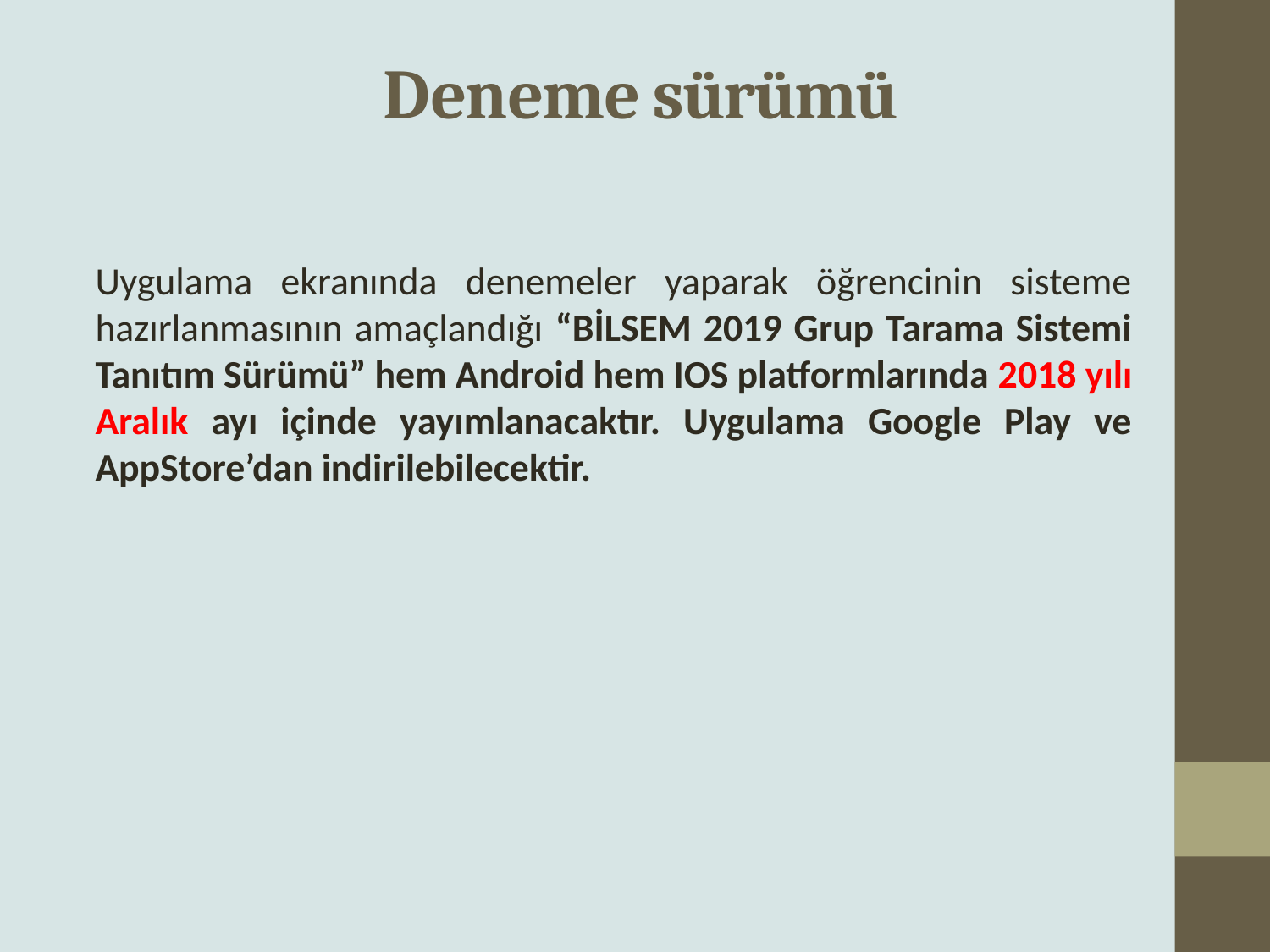

# Deneme sürümü

	Uygulama ekranında denemeler yaparak öğrencinin sisteme hazırlanmasının amaçlandığı “BİLSEM 2019 Grup Tarama Sistemi Tanıtım Sürümü” hem Android hem IOS platformlarında 2018 yılı Aralık ayı içinde yayımlanacaktır. Uygulama Google Play ve AppStore’dan indirilebilecektir.